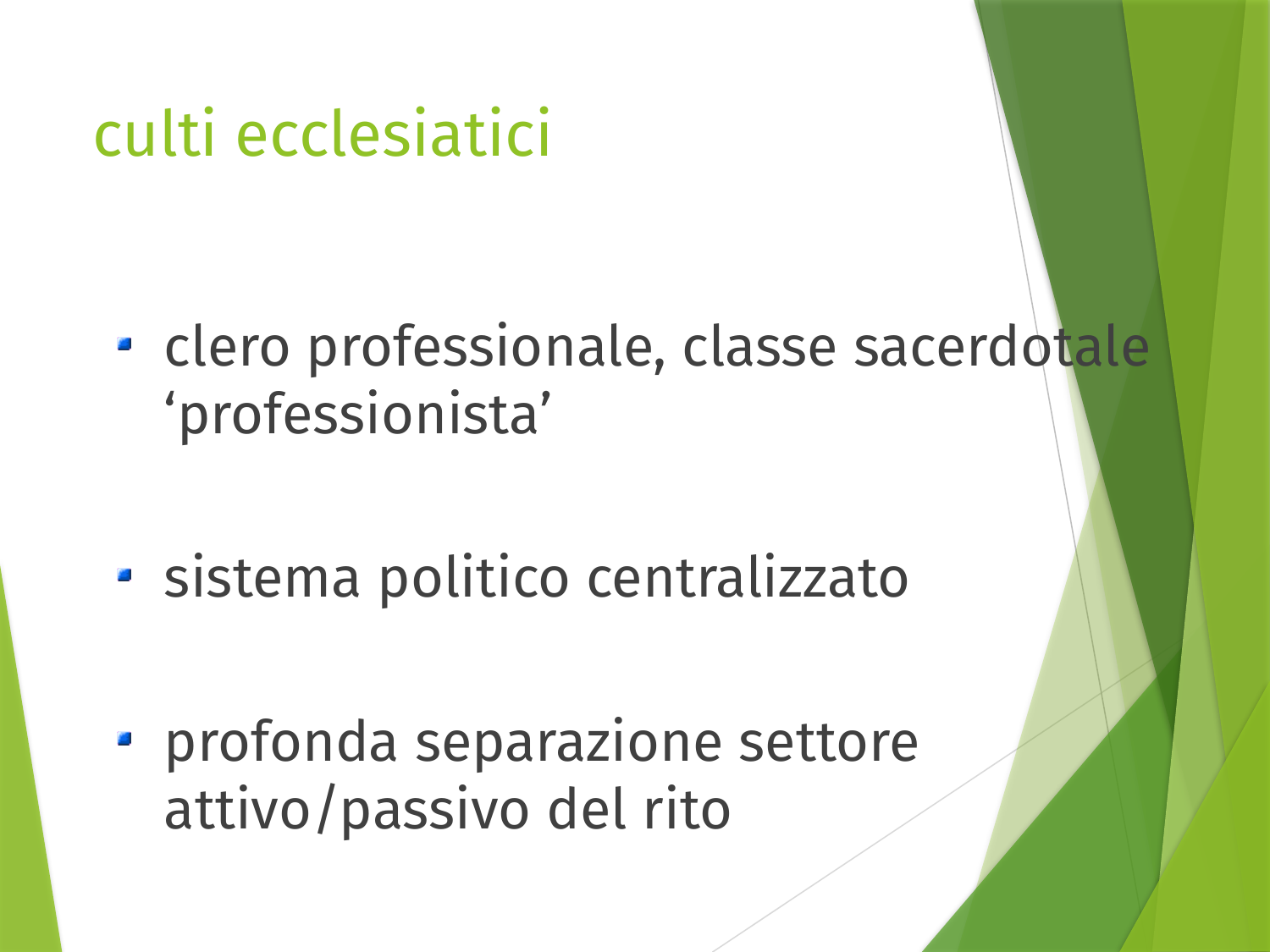

# culti ecclesiatici
clero professionale, classe sacerdotale ‘professionista’

sistema politico centralizzato

profonda separazione settore attivo/passivo del rito